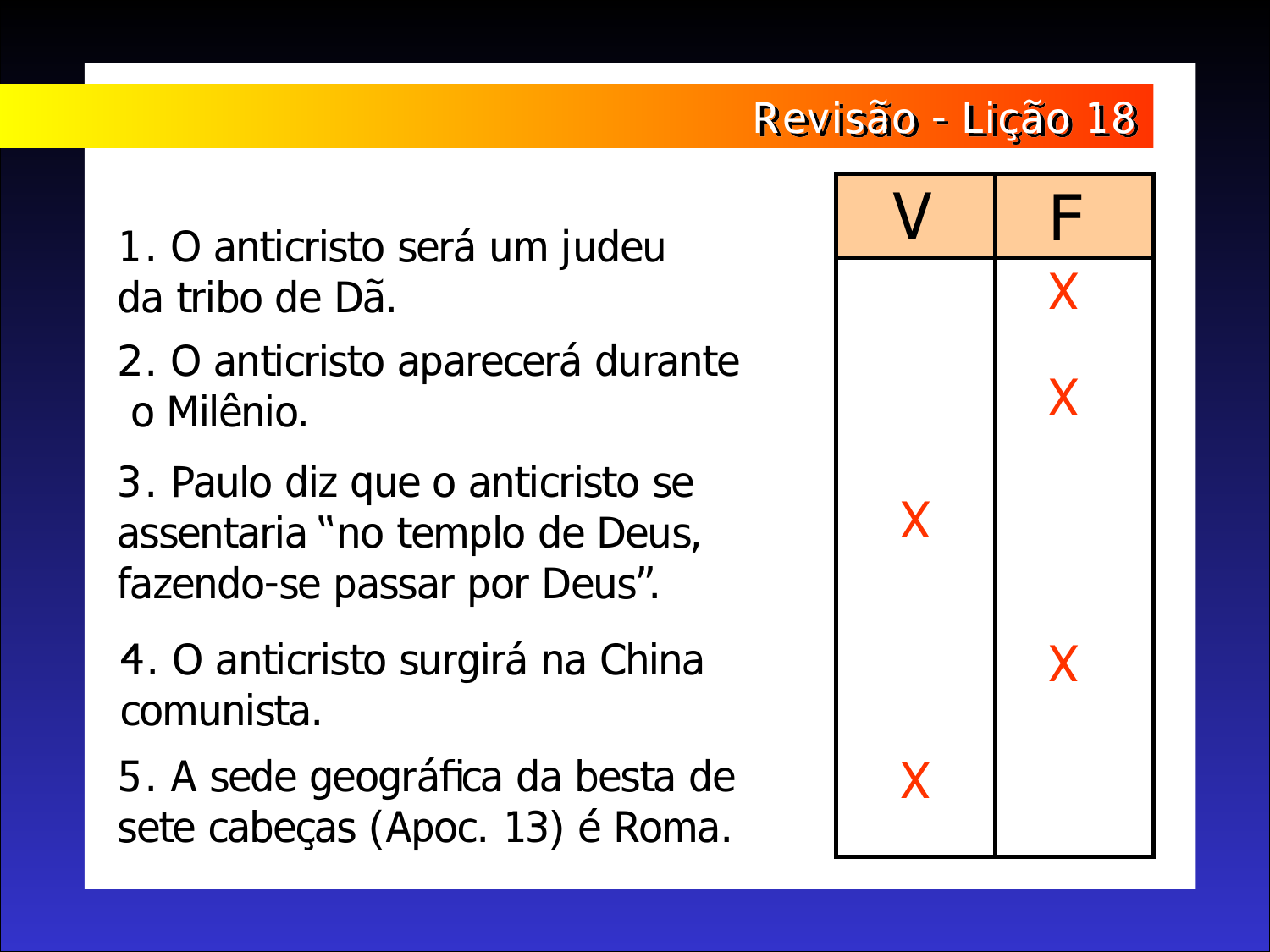

Revisão - Lição 18
V
F

1. O anticristo será um judeu       da tribo de Dã.
X
2. O anticristo aparecerá durante      o Milênio.
X
3. Paulo diz que o anticristo se assentaria “no templo de Deus, fazendo-se passar por Deus”.
X
X
4. O anticristo surgirá na China comunista.
X
5. A sede geográfica da besta de sete cabeças (Apoc. 13) é Roma.